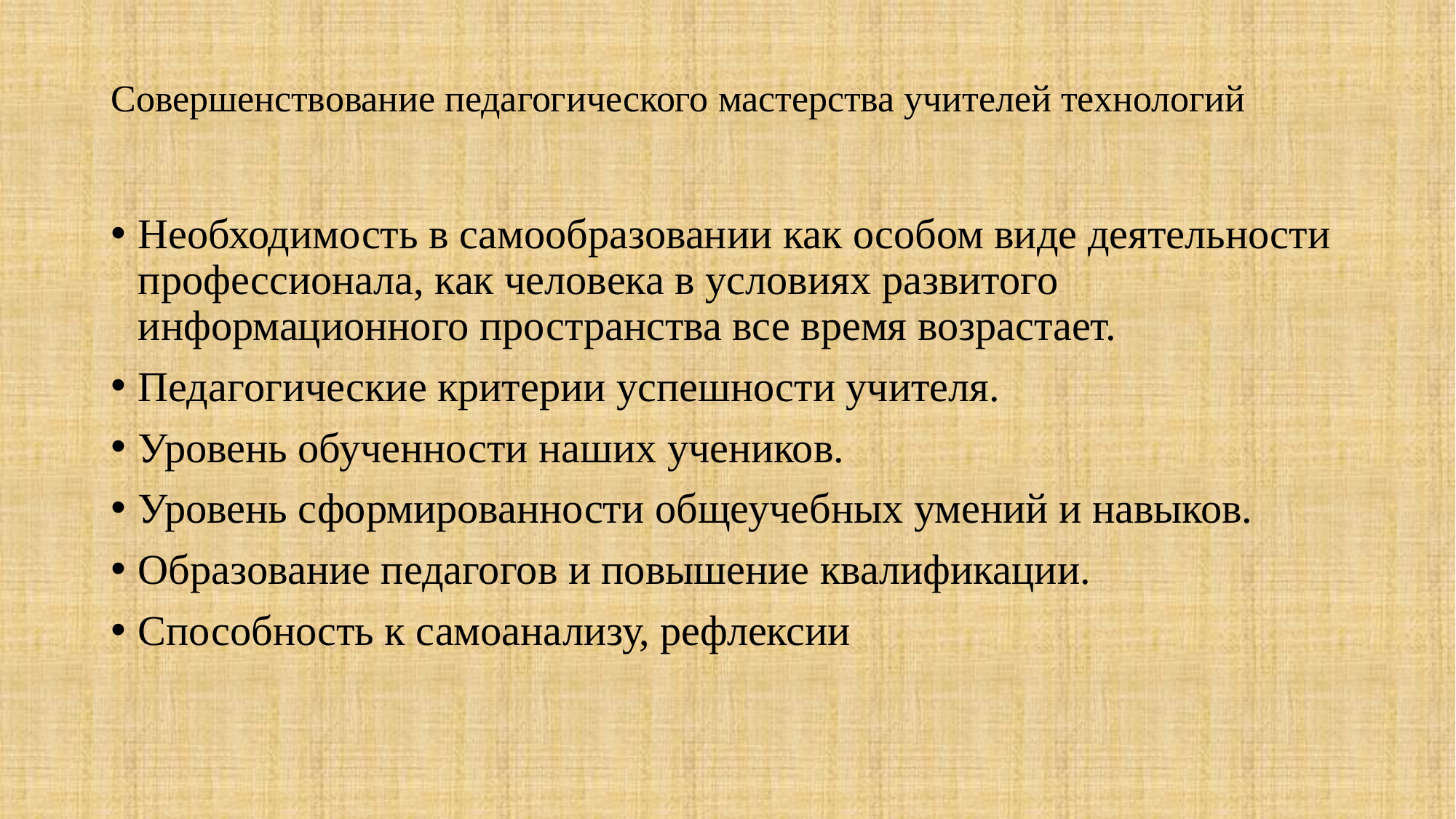

# Совершенствование педагогического мастерства учителей технологий

Необходимость в самообразовании как особом виде деятельности профессионала, как человека в условиях развитого информационного пространства все время возрастает.
Педагогические критерии успешности учителя.
Уровень обученности наших учеников.
Уровень сформированности общеучебных умений и навыков.
Образование педагогов и повышение квалификации.
Способность к самоанализу, рефлексии